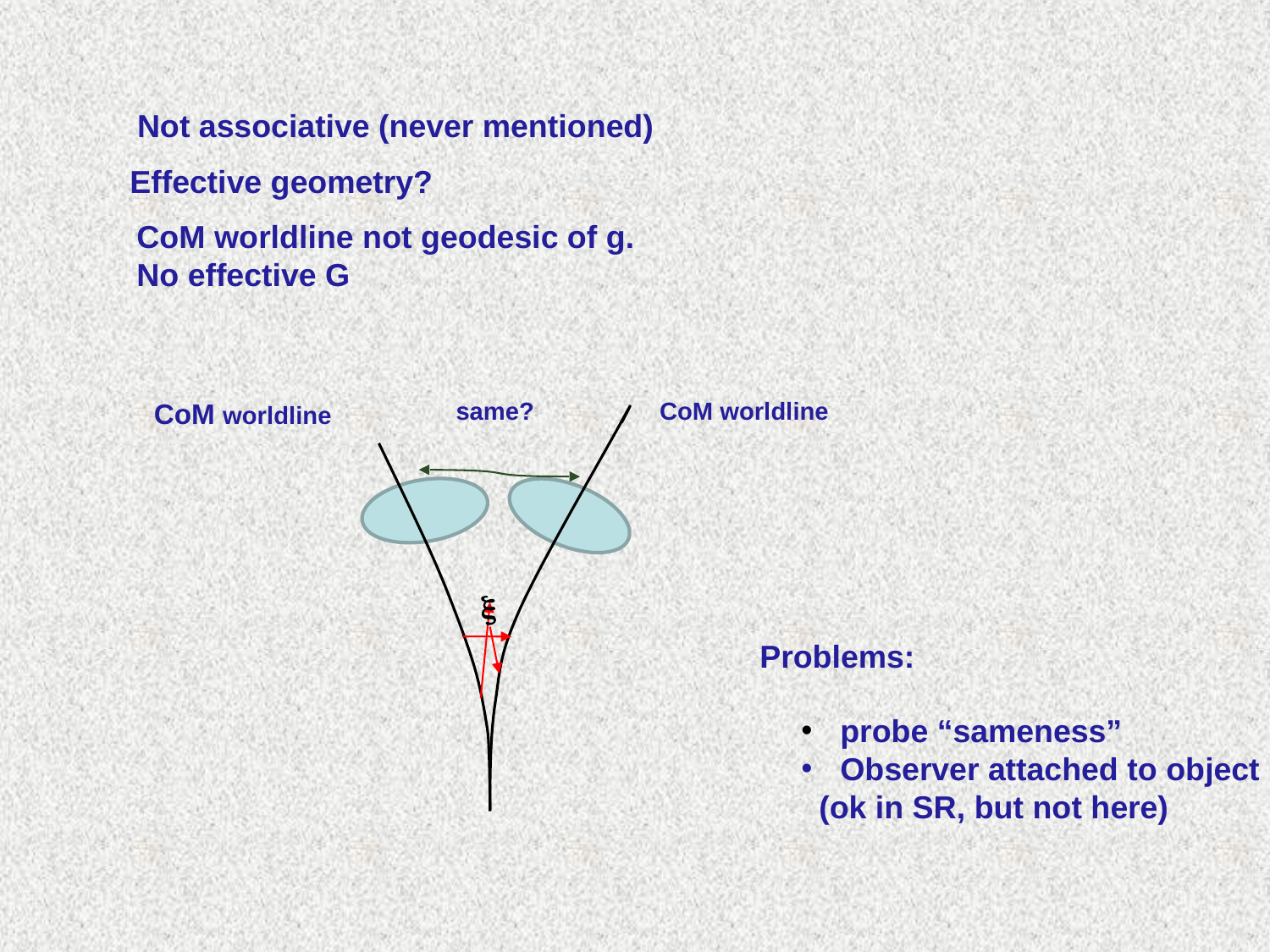

Not associative (never mentioned)
Effective geometry?
CoM worldline not geodesic of g.
No effective G
CoM worldline
same?
CoM worldline

ξ
Problems:
 probe “sameness”
 Observer attached to object
  (ok in SR, but not here)